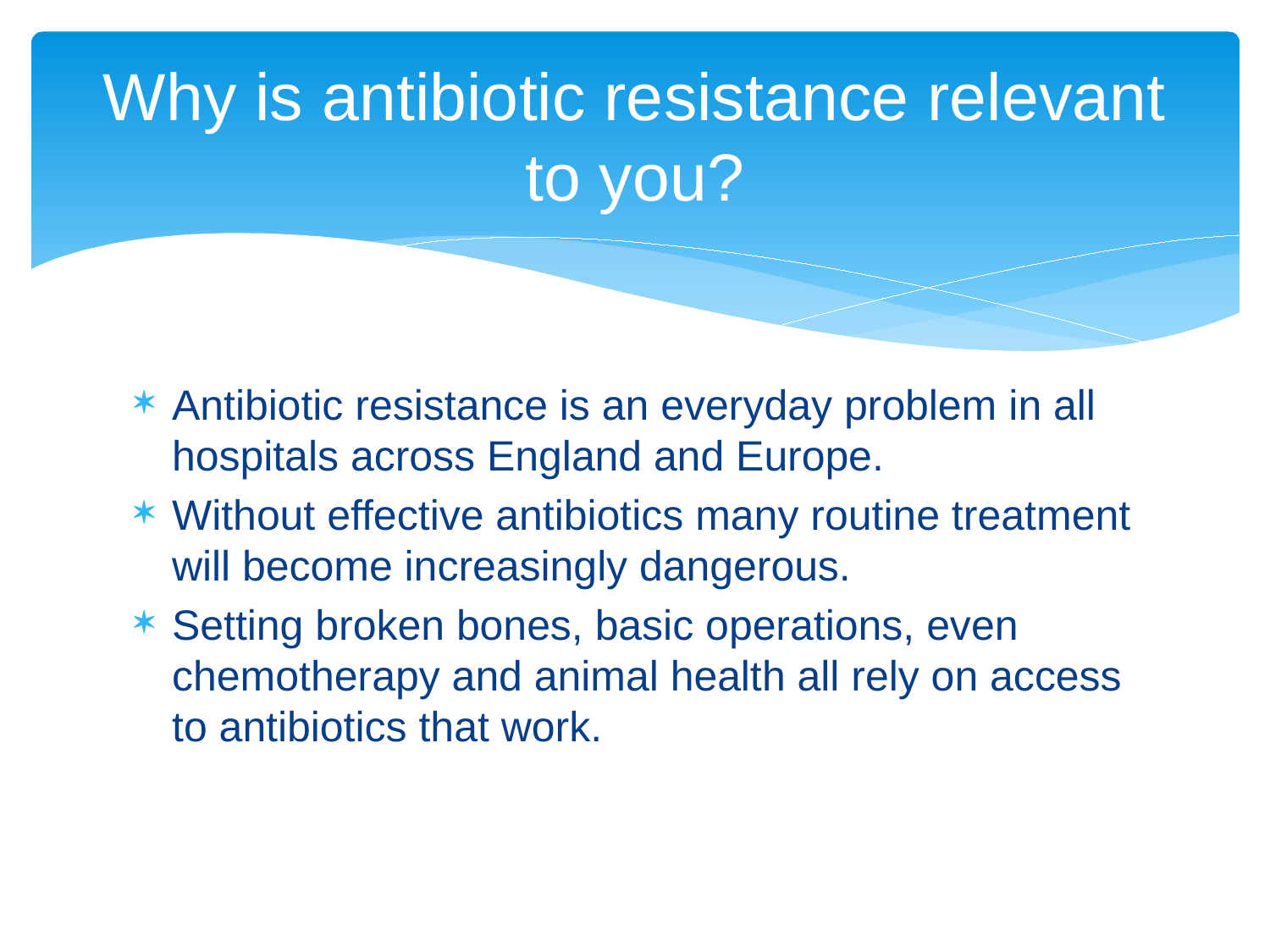

# Why is antibiotic resistance relevant to you?
Antibiotic resistance is an everyday problem in all hospitals across England and Europe.
Without effective antibiotics many routine treatment will become increasingly dangerous.
Setting broken bones, basic operations, even chemotherapy and animal health all rely on access to antibiotics that work.